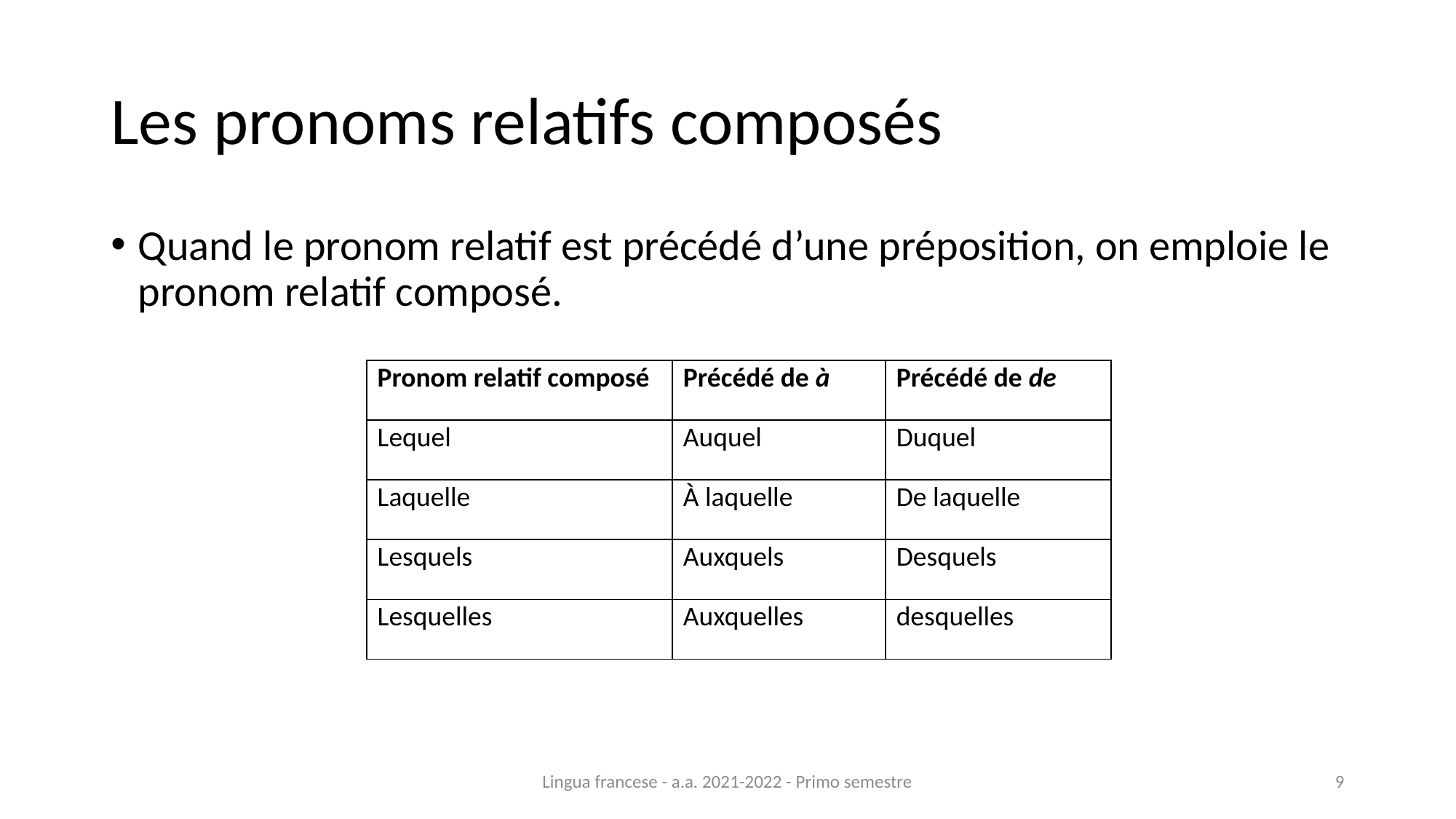

# Les pronoms relatifs composés
Quand le pronom relatif est précédé d’une préposition, on emploie le pronom relatif composé.

| Pronom relatif composé | Précédé de à | Précédé de de |
| --- | --- | --- |
| Lequel | Auquel | Duquel |
| Laquelle | À laquelle | De laquelle |
| Lesquels | Auxquels | Desquels |
| Lesquelles | Auxquelles | desquelles |
Lingua francese - a.a. 2021-2022 - Primo semestre
9